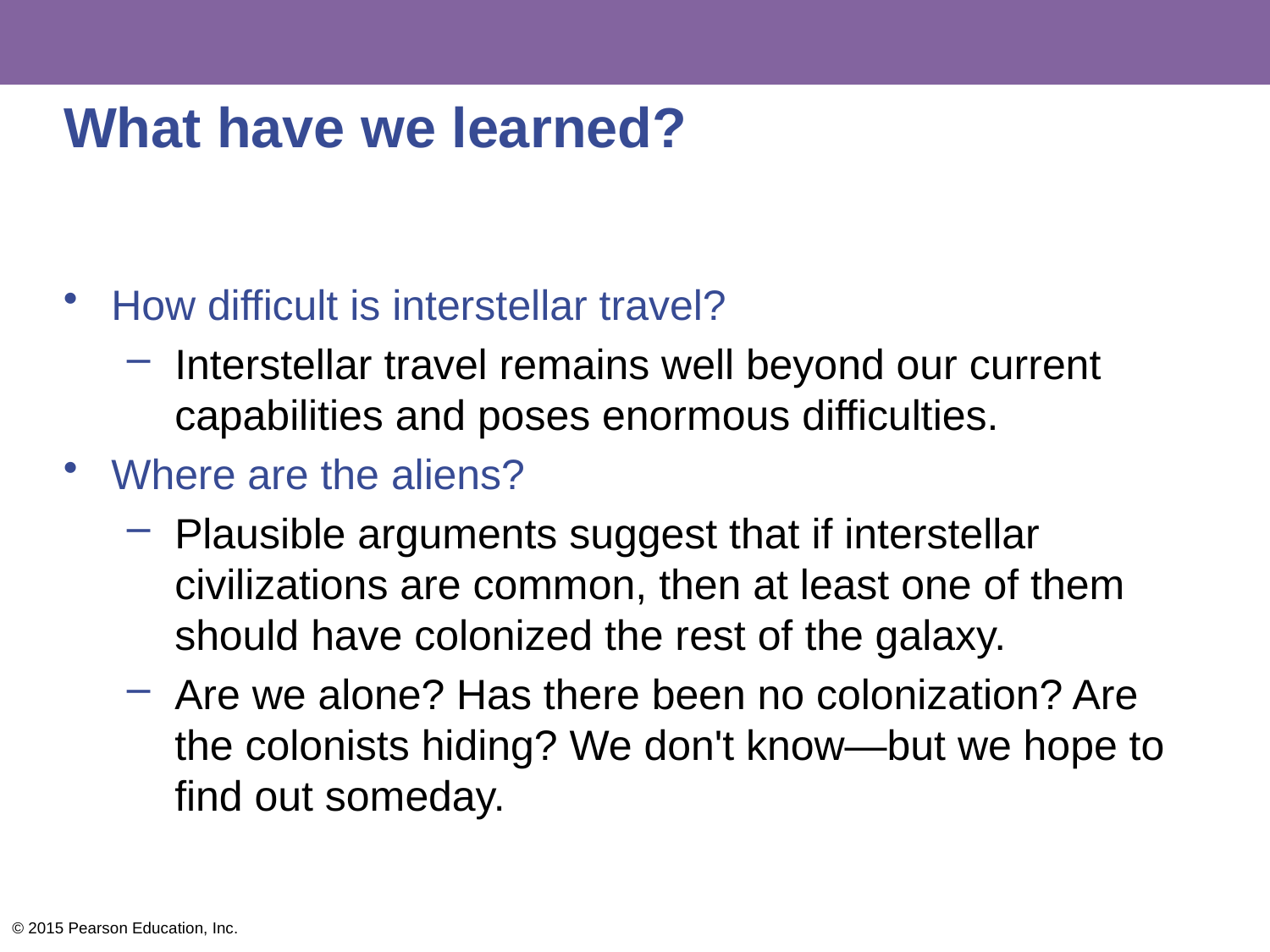

# What have we learned?
How difficult is interstellar travel?
Interstellar travel remains well beyond our current capabilities and poses enormous difficulties.
Where are the aliens?
Plausible arguments suggest that if interstellar civilizations are common, then at least one of them should have colonized the rest of the galaxy.
Are we alone? Has there been no colonization? Are the colonists hiding? We don't know—but we hope to find out someday.
© 2015 Pearson Education, Inc.